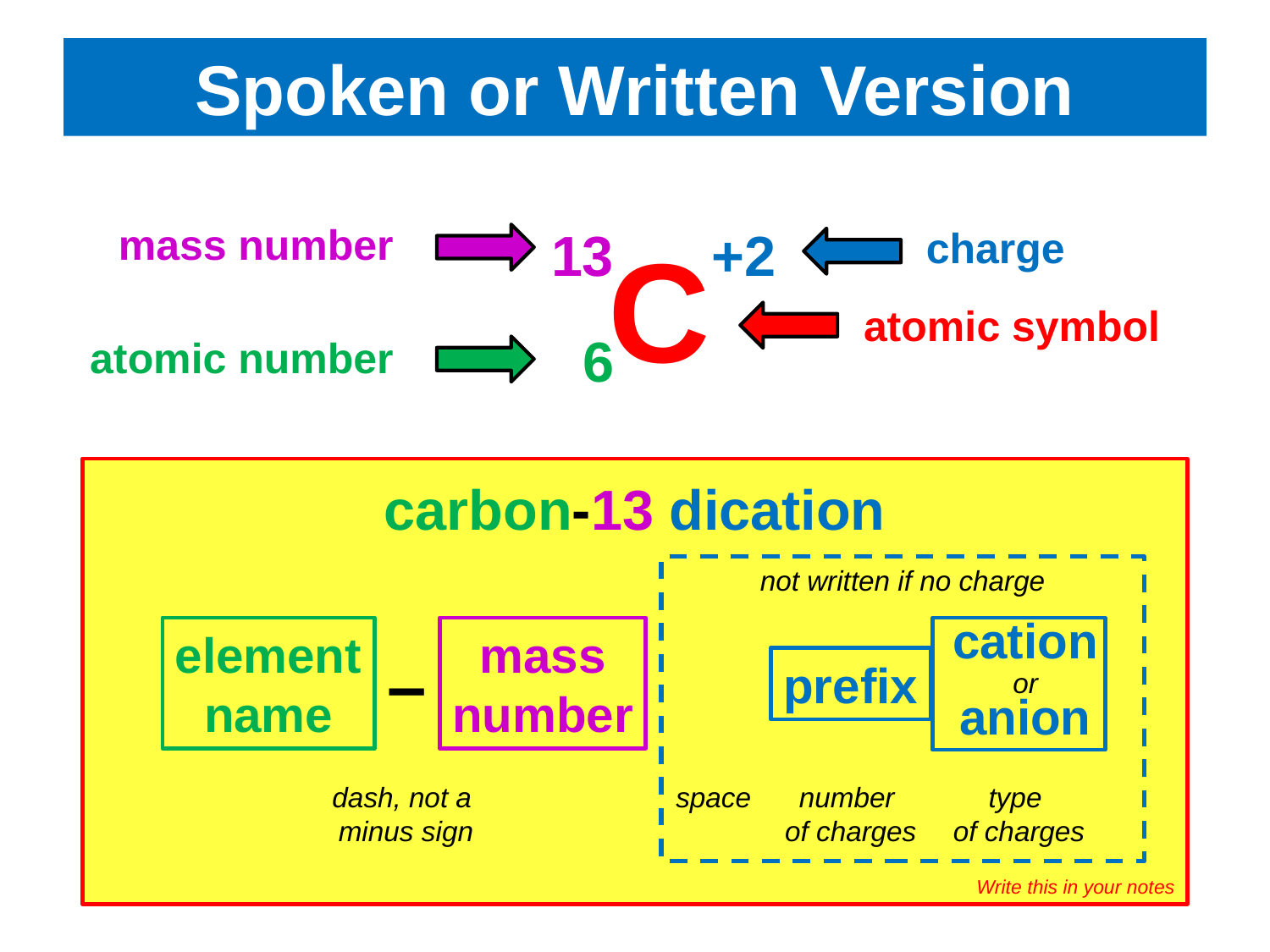

# Spoken or Written Version
mass number

13
+2
C
6
charge

atomic symbol

atomic number

Write this in your notes
carbon-13 dication
not written if no charge
element
name
mass
number
cation
or
anion
–
prefix
dash, not a
minus sign
space
number
of charges
type
of charges